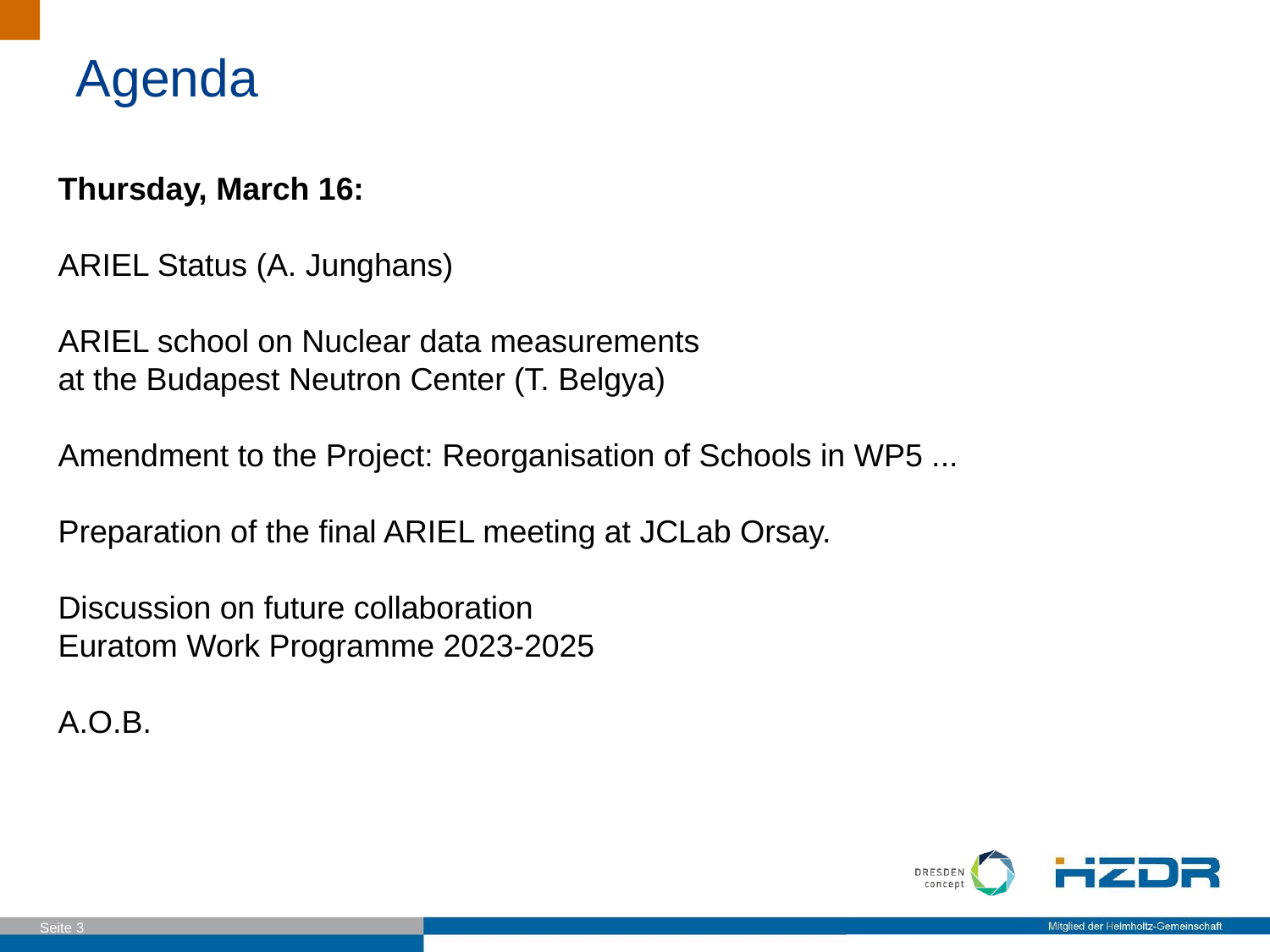

Agenda
Thursday, March 16:

ARIEL Status (A. Junghans)

ARIEL school on Nuclear data measurements
at the Budapest Neutron Center (T. Belgya)

Amendment to the Project: Reorganisation of Schools in WP5 ...

Preparation of the final ARIEL meeting at JCLab Orsay.

Discussion on future collaboration
Euratom Work Programme 2023-2025

A.O.B.